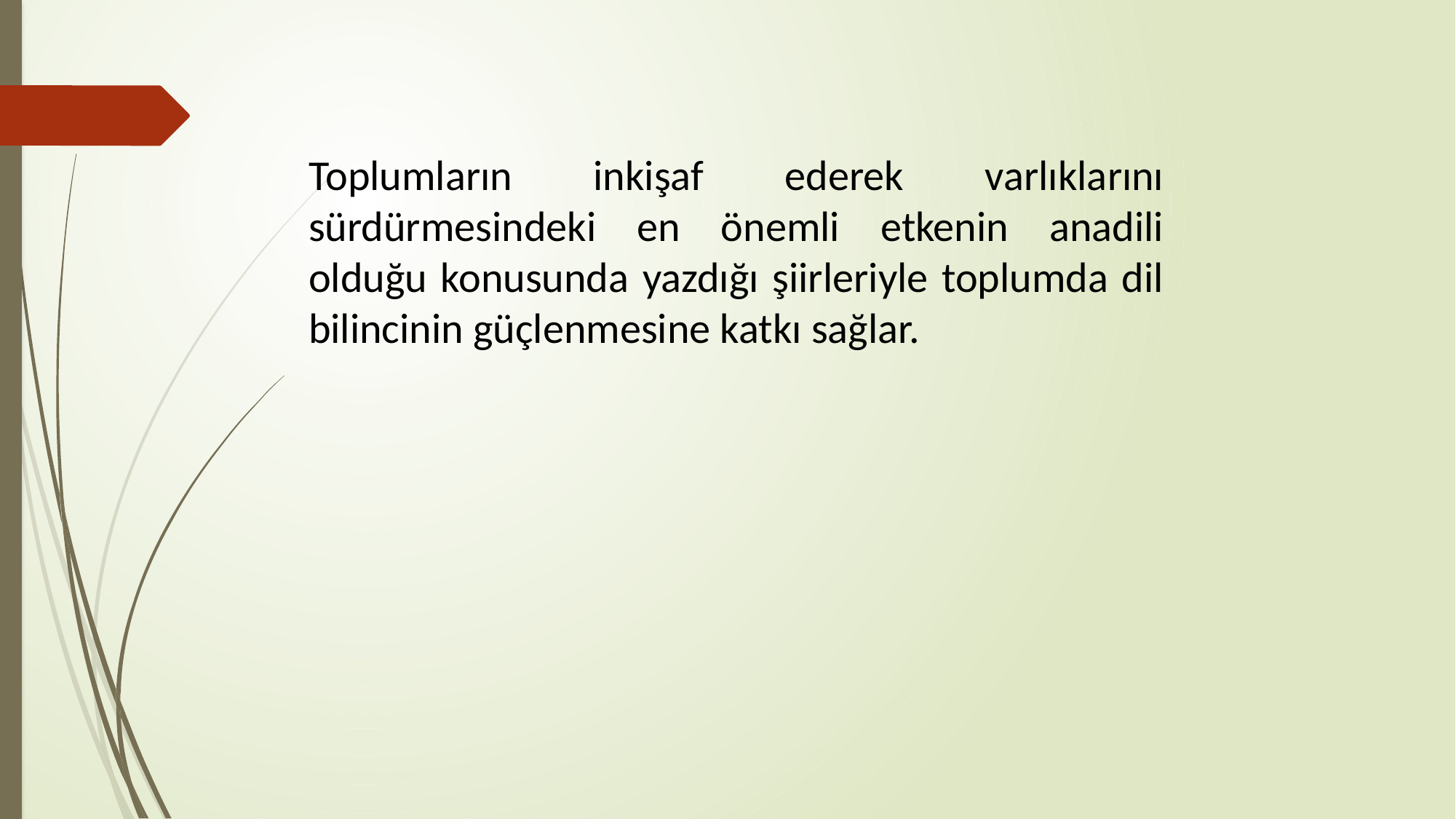

Toplumların inkişaf ederek varlıklarını sürdürmesindeki en önemli etkenin anadili olduğu konusunda yazdığı şiirleriyle toplumda dil bilincinin güçlenmesine katkı sağlar.